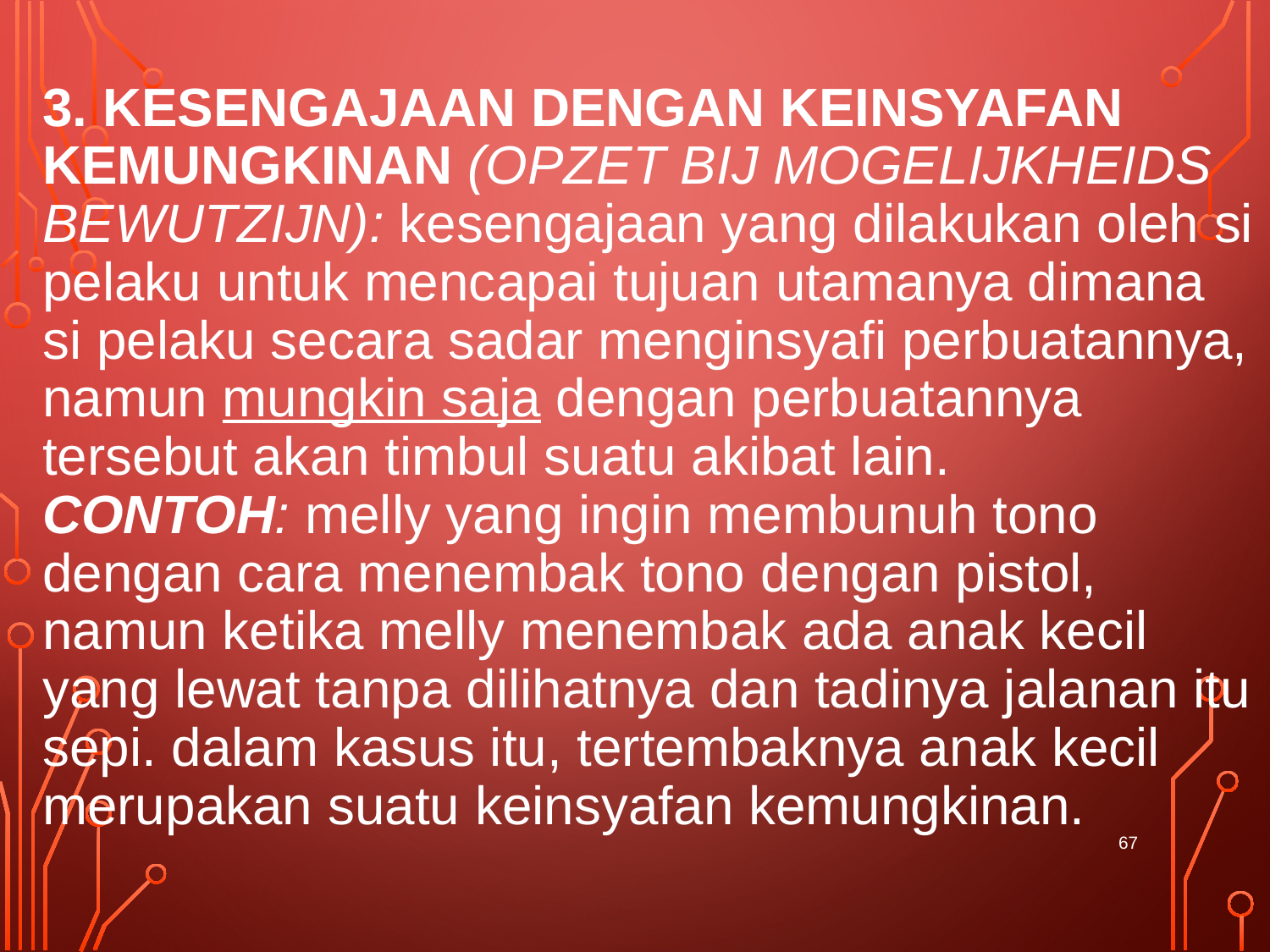

# 3. Kesengajaan dengan keinsyafan kemungkinan (opzet bij mogelijkheids bewutzijn): kesengajaan yang dilakukan oleh si pelaku untuk mencapai tujuan utamanya dimana si pelaku secara sadar menginsyafi perbuatannya, namun mungkin saja dengan perbuatannya tersebut akan timbul suatu akibat lain. Contoh: melly yang ingin membunuh tono dengan cara menembak tono dengan pistol, namun ketika melly menembak ada anak kecil yang lewat tanpa dilihatnya dan tadinya jalanan itu sepi. dalam kasus itu, tertembaknya anak kecil merupakan suatu keinsyafan kemungkinan.
67